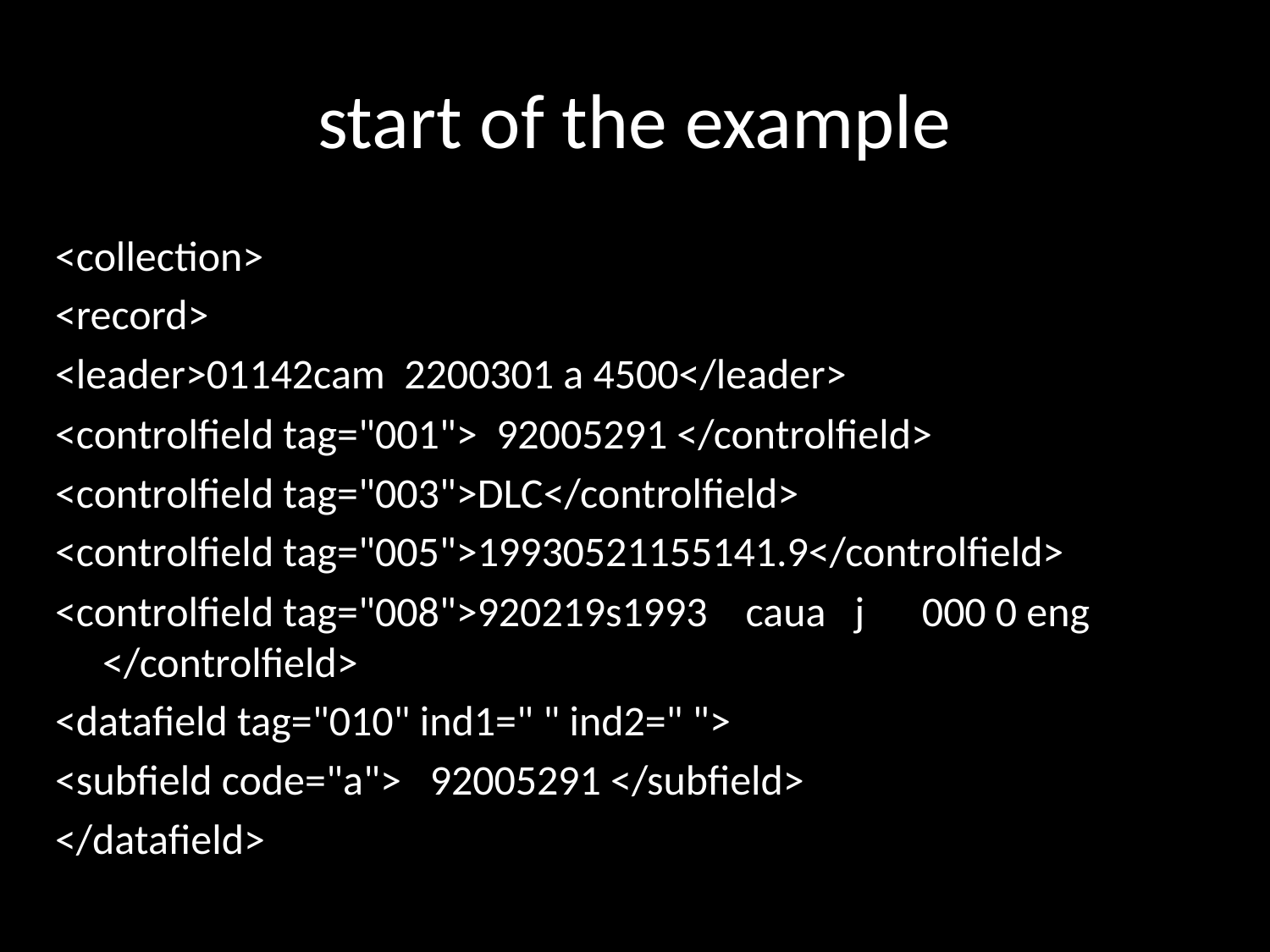

# start of the example
<collection>
<record>
<leader>01142cam  2200301 a 4500</leader>
<controlfield tag="001">  92005291 </controlfield>
<controlfield tag="003">DLC</controlfield>
<controlfield tag="005">19930521155141.9</controlfield>
<controlfield tag="008">920219s1993    caua   j      000 0 eng  </controlfield>
<datafield tag="010" ind1=" " ind2=" ">
<subfield code="a">   92005291 </subfield>
</datafield>